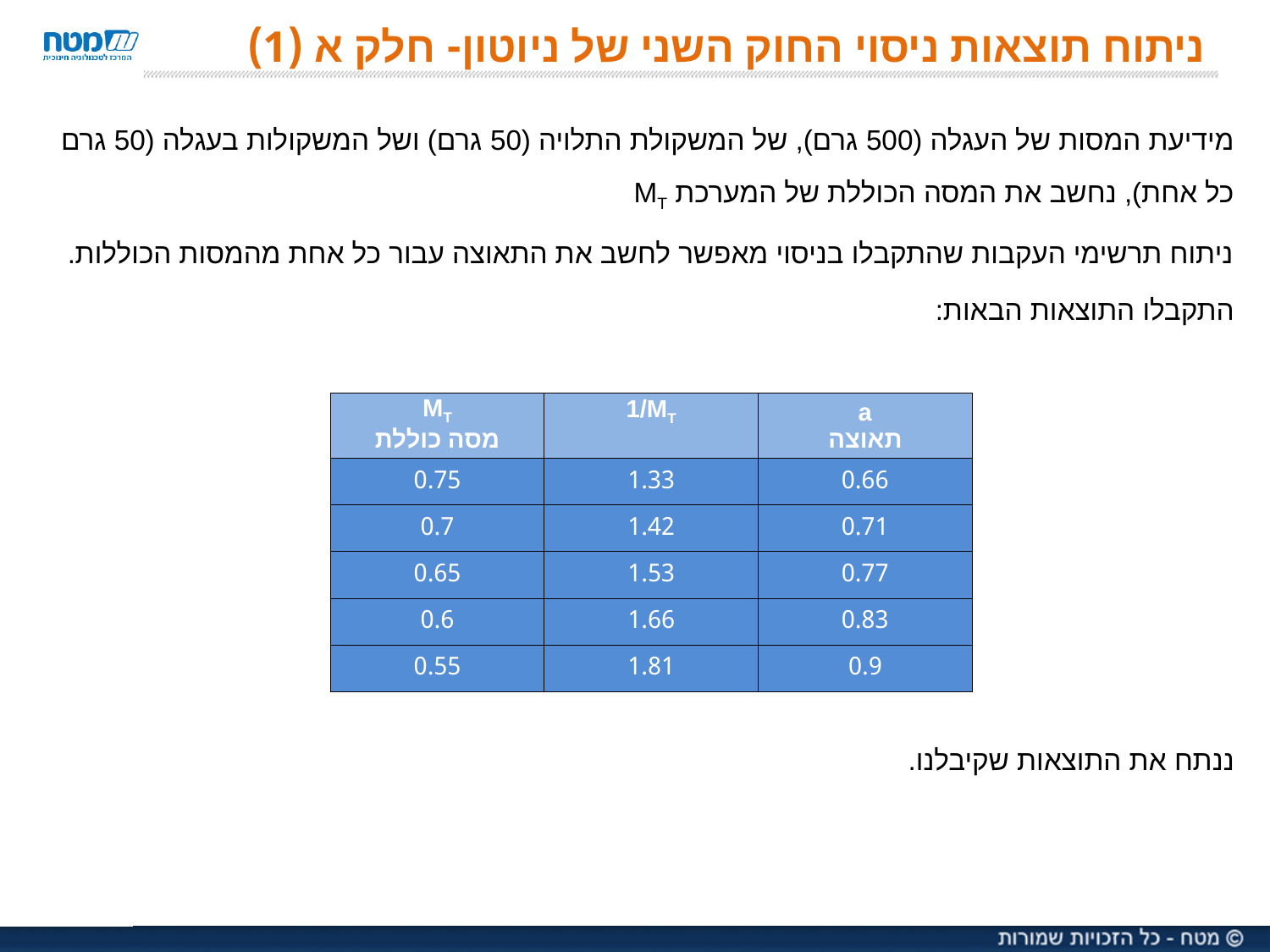

# ניתוח תוצאות ניסוי החוק השני של ניוטון- חלק א (1)
מידיעת המסות של העגלה (500 גרם), של המשקולת התלויה (50 גרם) ושל המשקולות בעגלה (50 גרם כל אחת), נחשב את המסה הכוללת של המערכת MT
ניתוח תרשימי העקבות שהתקבלו בניסוי מאפשר לחשב את התאוצה עבור כל אחת מהמסות הכוללות.
התקבלו התוצאות הבאות:

ננתח את התוצאות שקיבלנו.

| MT מסה כוללת | 1/MT | a תאוצה |
| --- | --- | --- |
| 0.75 | 1.33 | 0.66 |
| 0.7 | 1.42 | 0.71 |
| 0.65 | 1.53 | 0.77 |
| 0.6 | 1.66 | 0.83 |
| 0.55 | 1.81 | 0.9 |